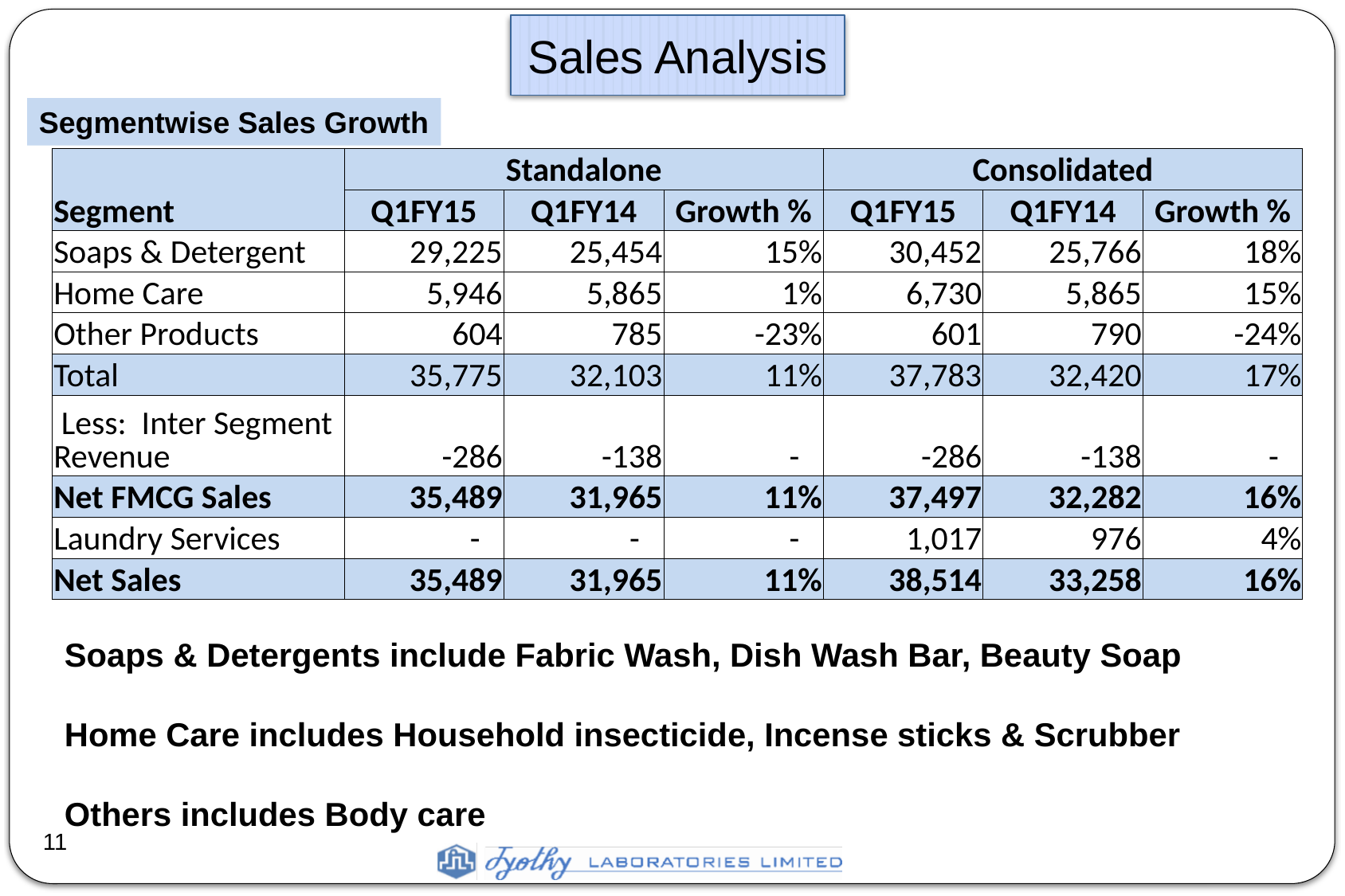

Sales Analysis
Segmentwise Sales Growth
| Segment | Standalone |  |  | Consolidated |  |  |
| --- | --- | --- | --- | --- | --- | --- |
|  | Q1FY15 | Q1FY14 | Growth % | Q1FY15 | Q1FY14 | Growth % |
| Soaps & Detergent | 29,225 | 25,454 | 15% | 30,452 | 25,766 | 18% |
| Home Care | 5,946 | 5,865 | 1% | 6,730 | 5,865 | 15% |
| Other Products | 604 | 785 | -23% | 601 | 790 | -24% |
| Total | 35,775 | 32,103 | 11% | 37,783 | 32,420 | 17% |
| Less: Inter Segment Revenue | -286 | -138 | - | -286 | -138 | - |
| Net FMCG Sales | 35,489 | 31,965 | 11% | 37,497 | 32,282 | 16% |
| Laundry Services | - | - | - | 1,017 | 976 | 4% |
| Net Sales | 35,489 | 31,965 | 11% | 38,514 | 33,258 | 16% |
Soaps & Detergents include Fabric Wash, Dish Wash Bar, Beauty Soap

Home Care includes Household insecticide, Incense sticks & Scrubber

Others includes Body care
11